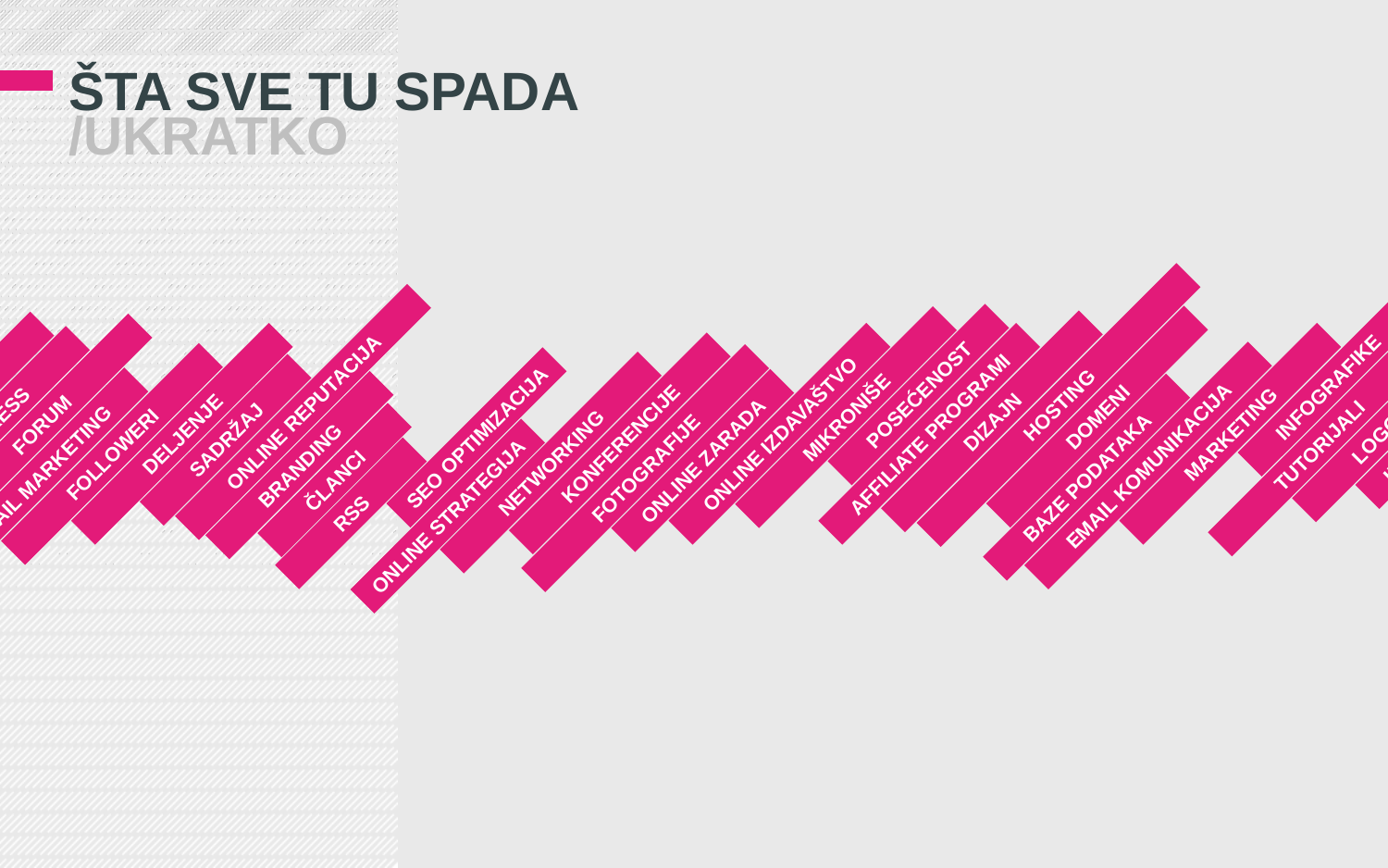

# ŠTA SVE TU SPADA /UKRATKO
Infografike
Posećenost
hosting
Online reputacija
Domeni
MIKRONIŠE
dizajn
blog
FORUM
Logotip
INFORMAcije
deljenje
Online Izdavaštvo
Affiliate programi
marketing
wordpress
SEO OPtimizacija
sadržaj
KONFERENCIJE
TUTORIJALI
followeri
Online zarada
Networking
branding
EMAIL KOMUNIKACIJA
FOtografije
EMAIL MARKETING
Baze podataka
članci
RSS
Online strategija